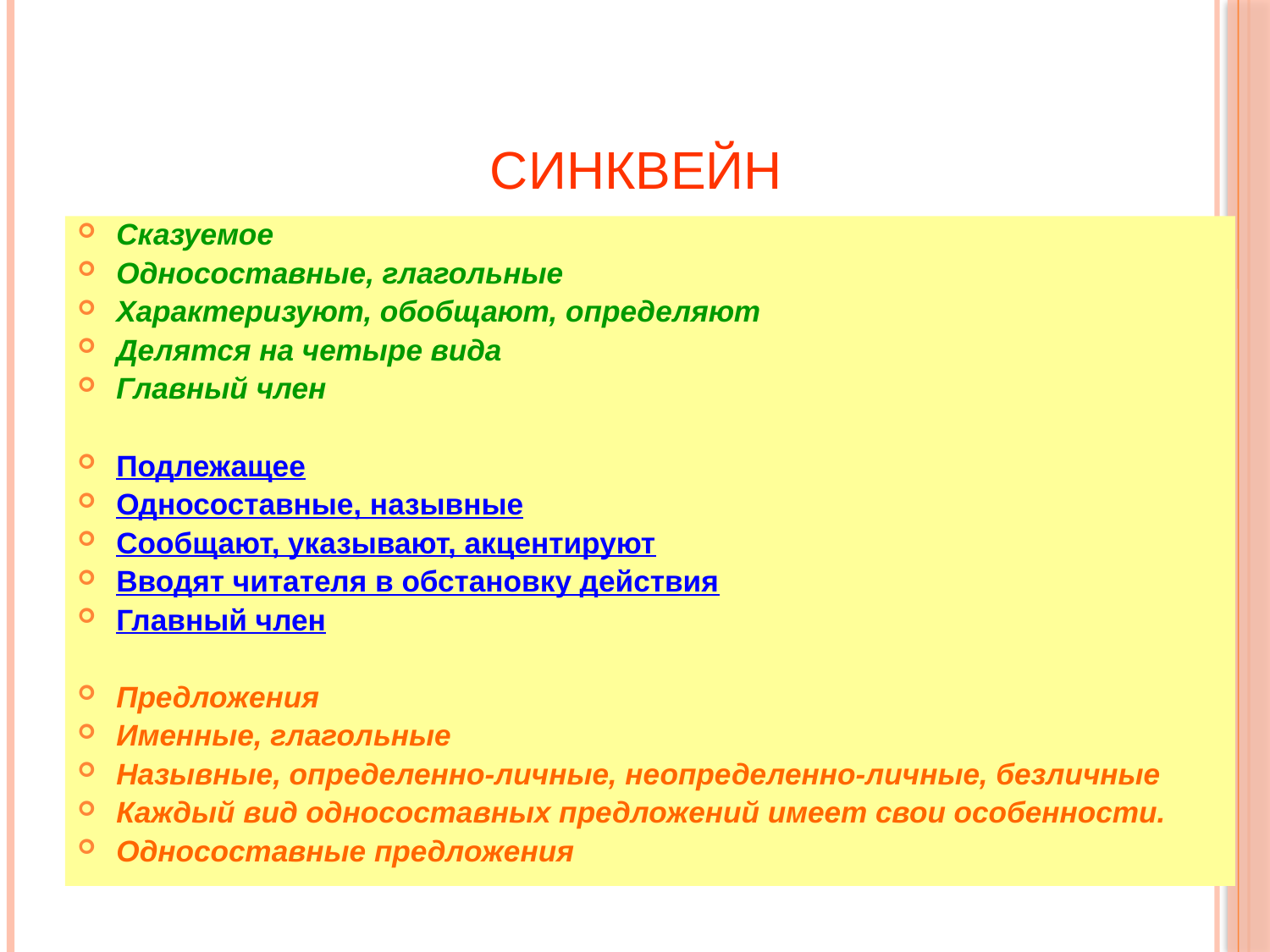

# Синквейн
Сказуемое
Односоставные, глагольные
Характеризуют, обобщают, определяют
Делятся на четыре вида
Главный член

Подлежащее
Односоставные, назывные
Сообщают, указывают, акцентируют
Вводят читателя в обстановку действия
Главный член

Предложения
Именные, глагольные
Назывные, определенно-личные, неопределенно-личные, безличные
Каждый вид односоставных предложений имеет свои особенности.
Односоставные предложения